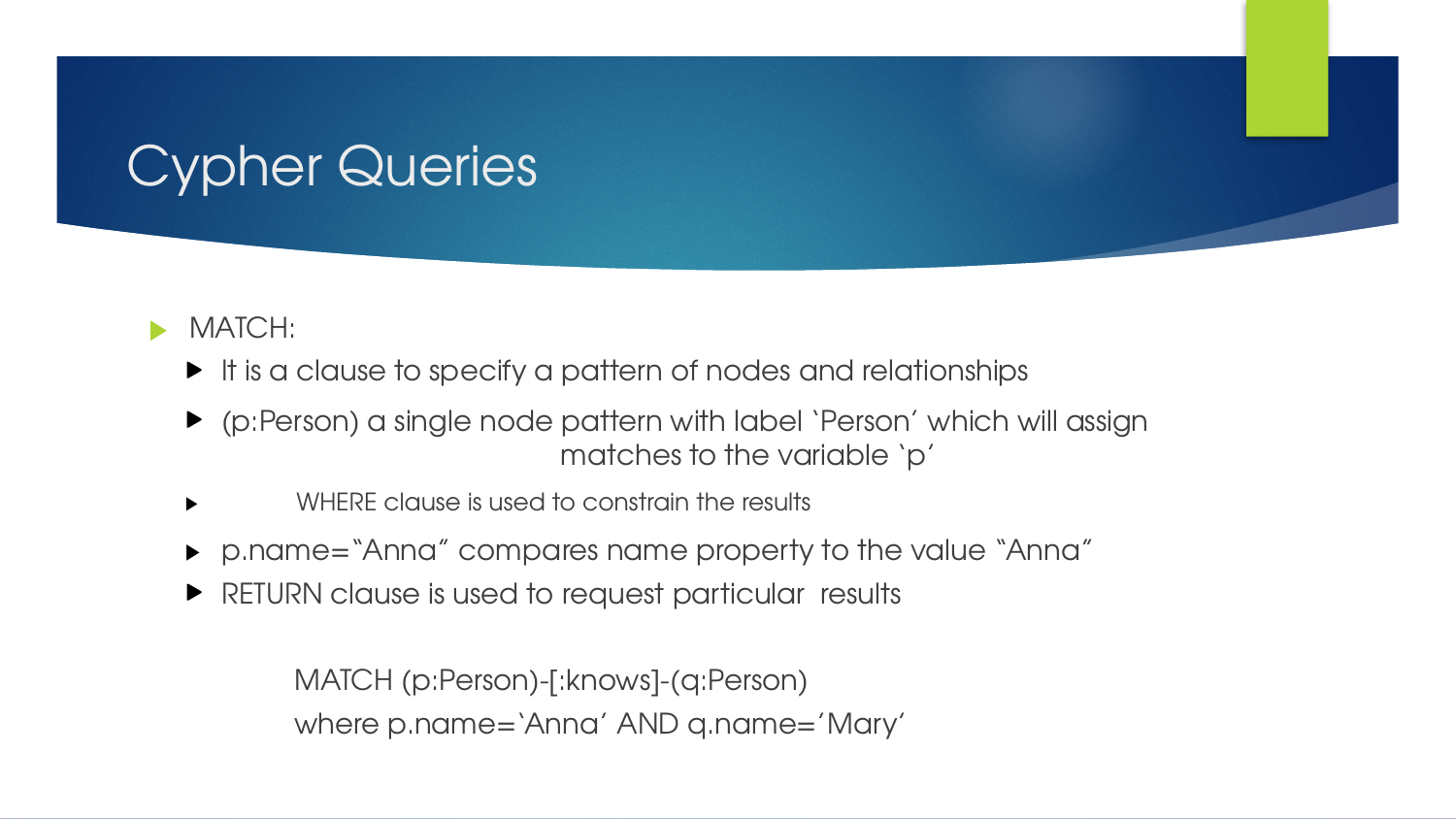

Cypher Queries
MATCH:
It is a clause to specify a pattern of nodes and relationships
(p:Person) a single node pattern with label ‘Person’ which will assign 	                         matches to the variable ‘p’
           WHERE clause is used to constrain the results
p.name=“Anna” compares name property to the value “Anna”
RETURN clause is used to request particular  results

	MATCH (p:Person)-[:knows]-(q:Person)
	where p.name=‘Anna’ AND q.name=’Mary’